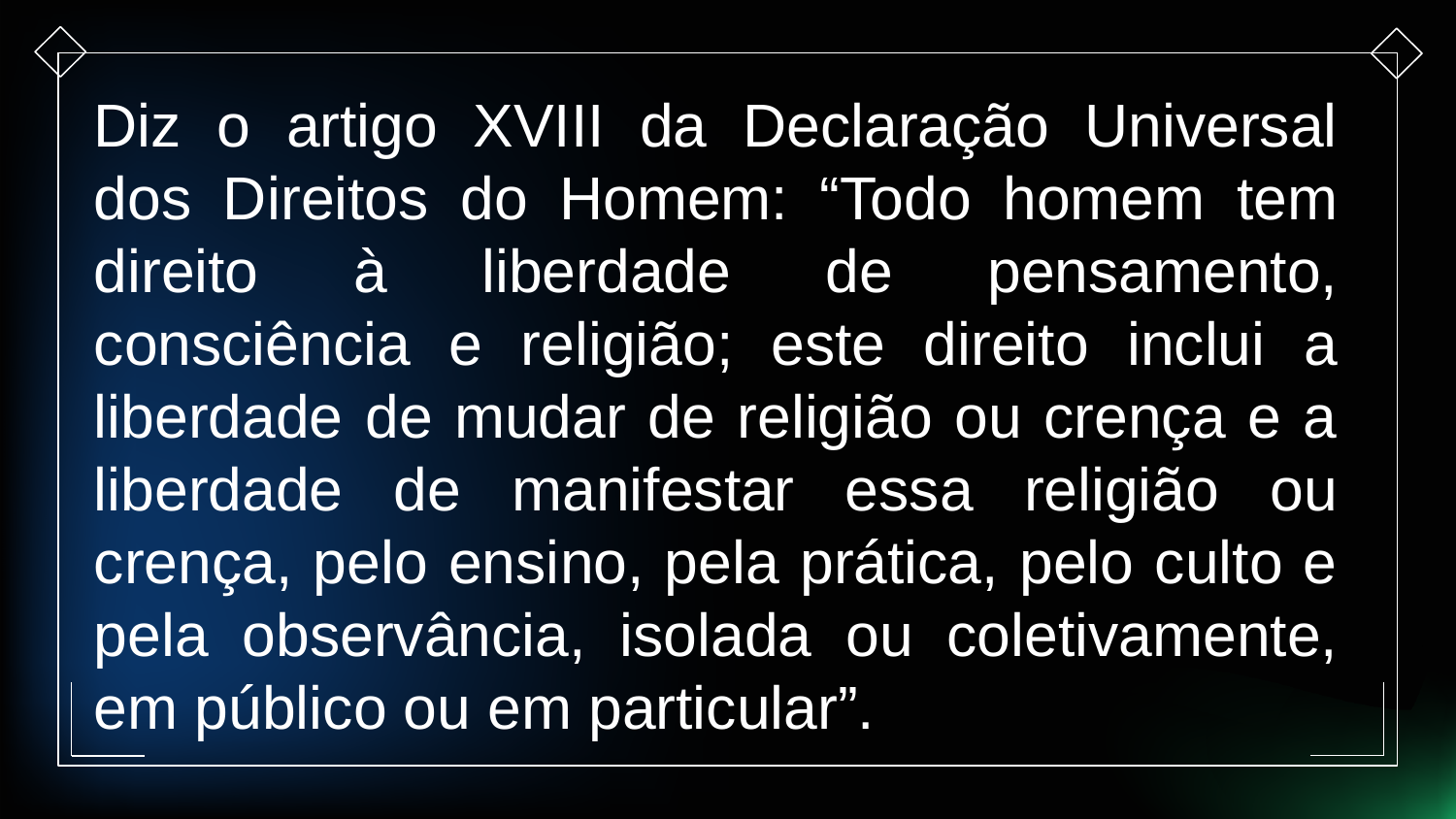

Diz o artigo XVIII da Declaração Universal dos Direitos do Homem: “Todo homem tem direito à liberdade de pensamento, consciência e religião; este direito inclui a liberdade de mudar de religião ou crença e a liberdade de manifestar essa religião ou crença, pelo ensino, pela prática, pelo culto e pela observância, isolada ou coletivamente, em público ou em particular”.